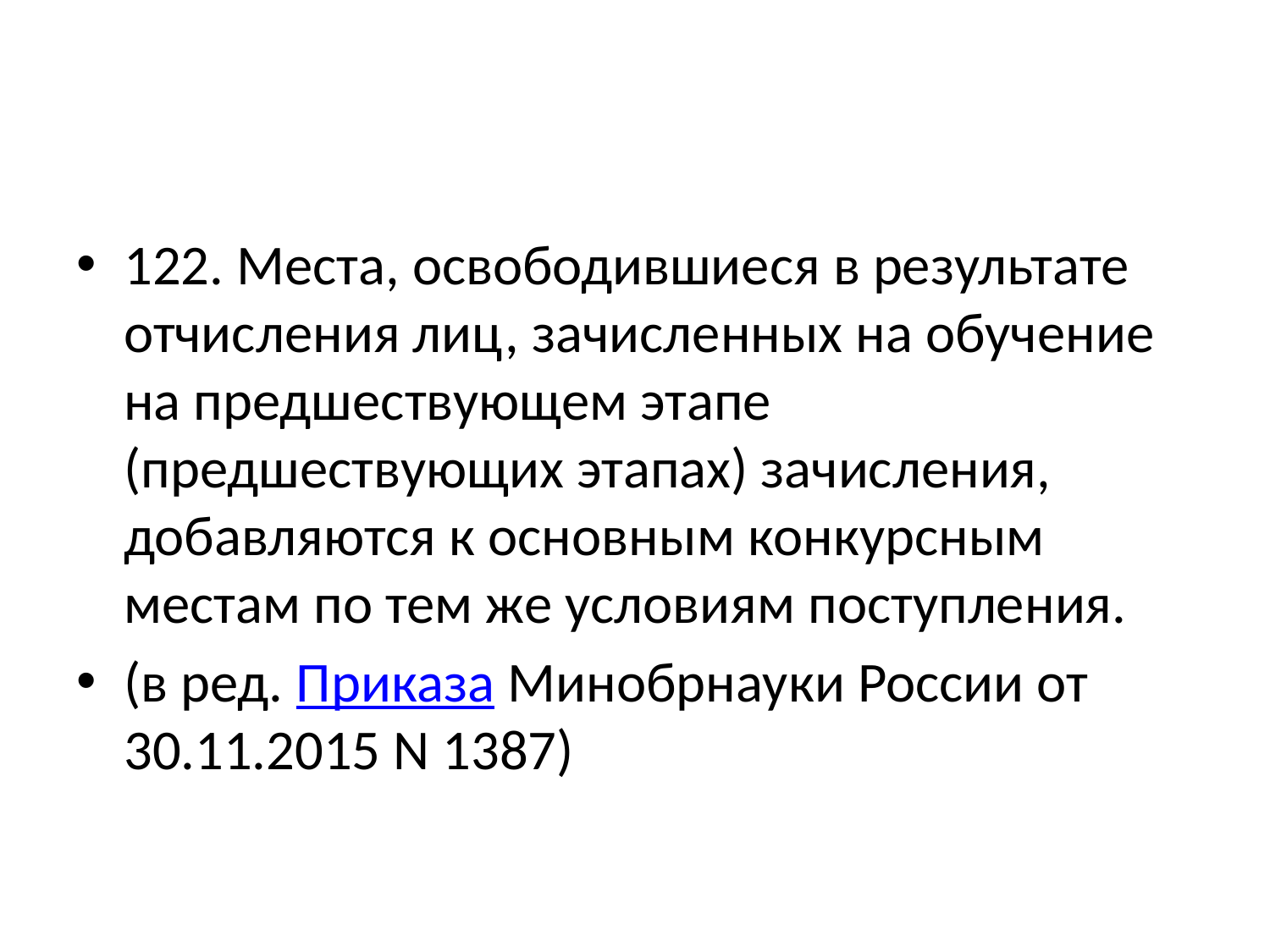

#
122. Места, освободившиеся в результате отчисления лиц, зачисленных на обучение на предшествующем этапе (предшествующих этапах) зачисления, добавляются к основным конкурсным местам по тем же условиям поступления.
(в ред. Приказа Минобрнауки России от 30.11.2015 N 1387)